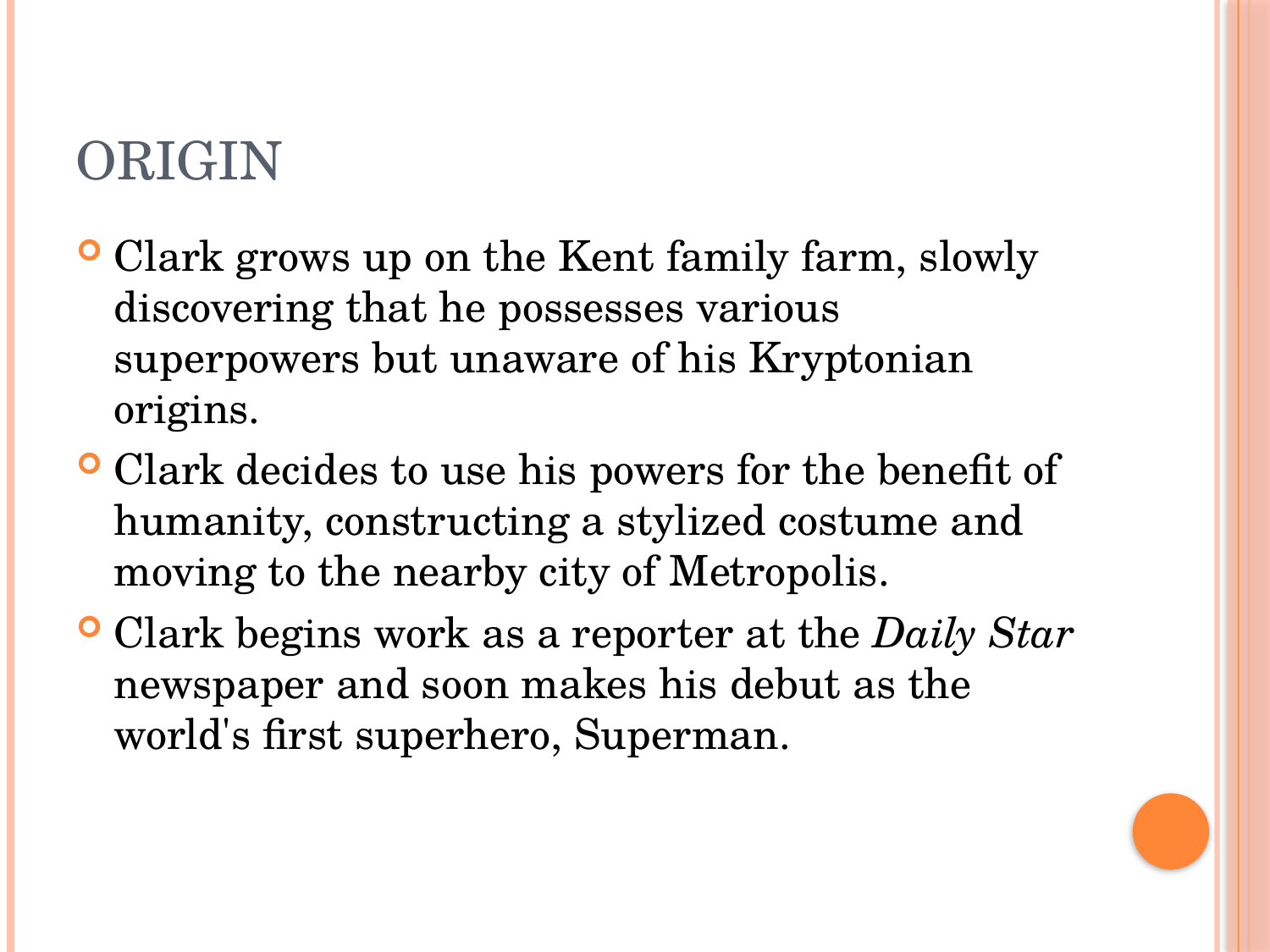

# Origin
Clark grows up on the Kent family farm, slowly discovering that he possesses various superpowers but unaware of his Kryptonian origins.
Clark decides to use his powers for the benefit of humanity, constructing a stylized costume and moving to the nearby city of Metropolis.
Clark begins work as a reporter at the Daily Star newspaper and soon makes his debut as the world's first superhero, Superman.